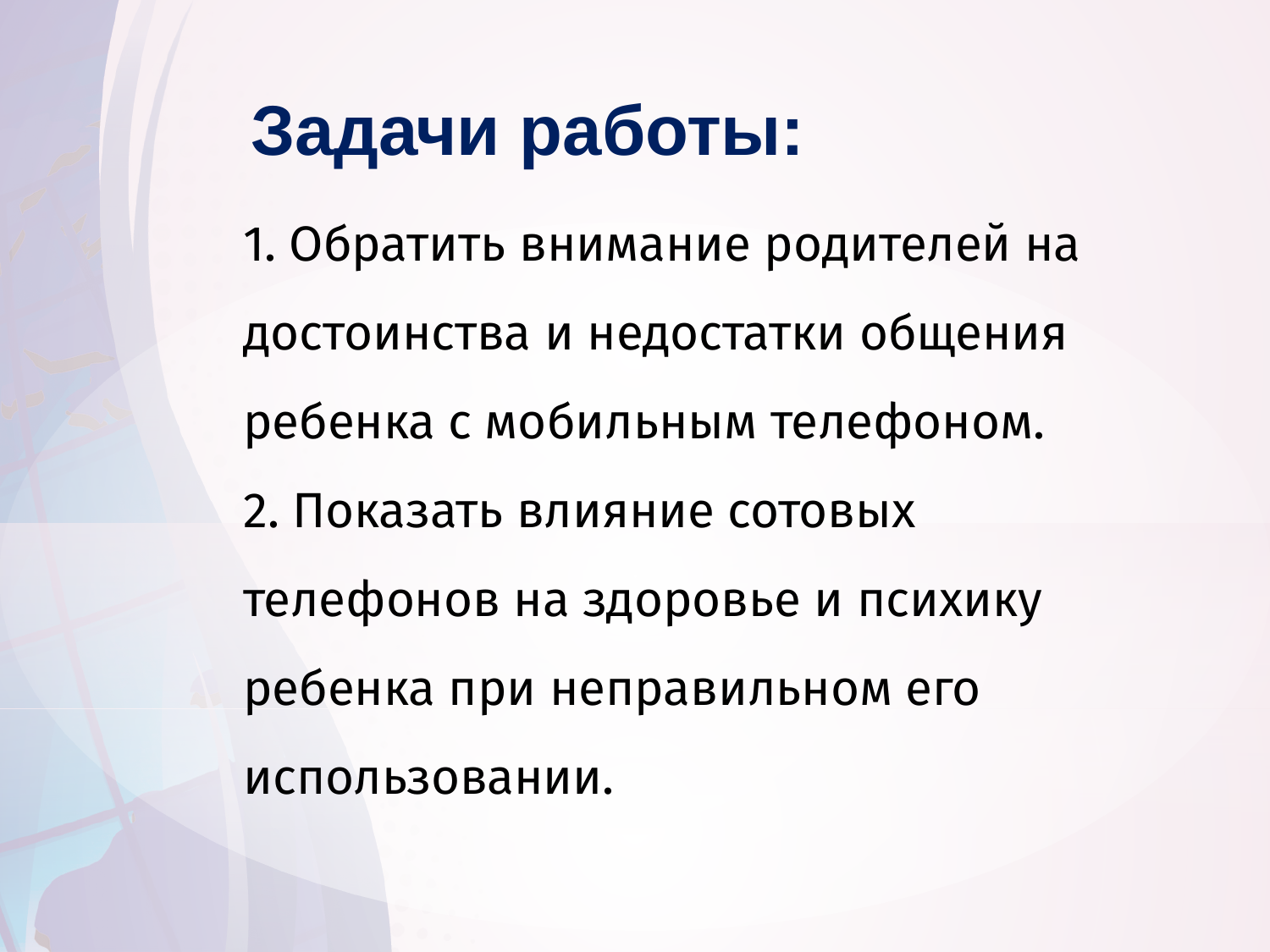

Задачи работы:
1. Обратить внимание родителей на достоинства и недостатки общения ребенка с мобильным телефоном.
2. Показать влияние сотовых телефонов на здоровье и психику ребенка при неправильном его использовании.